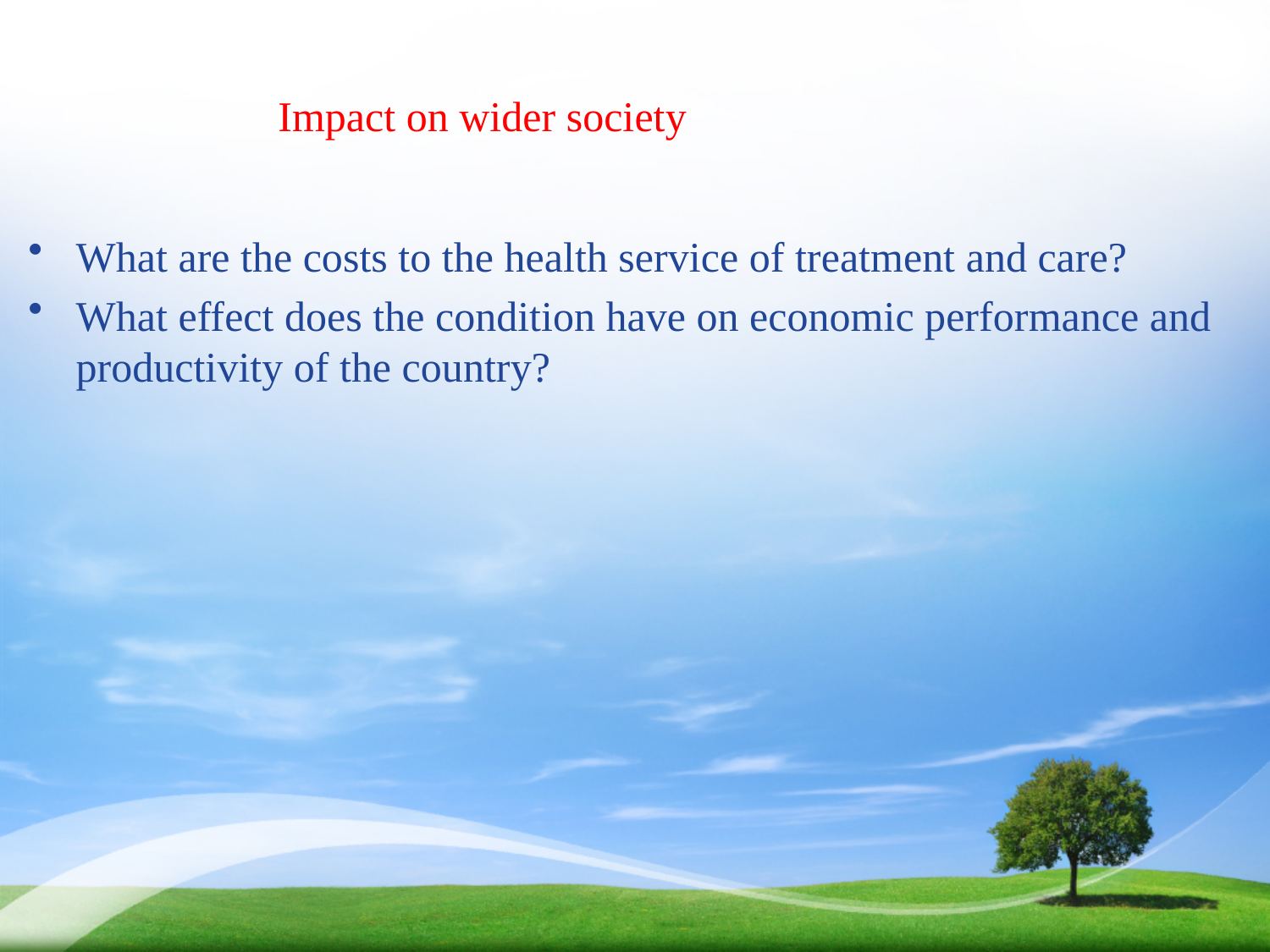

# Impact on wider society
What are the costs to the health service of treatment and care?
What effect does the condition have on economic performance and productivity of the country?